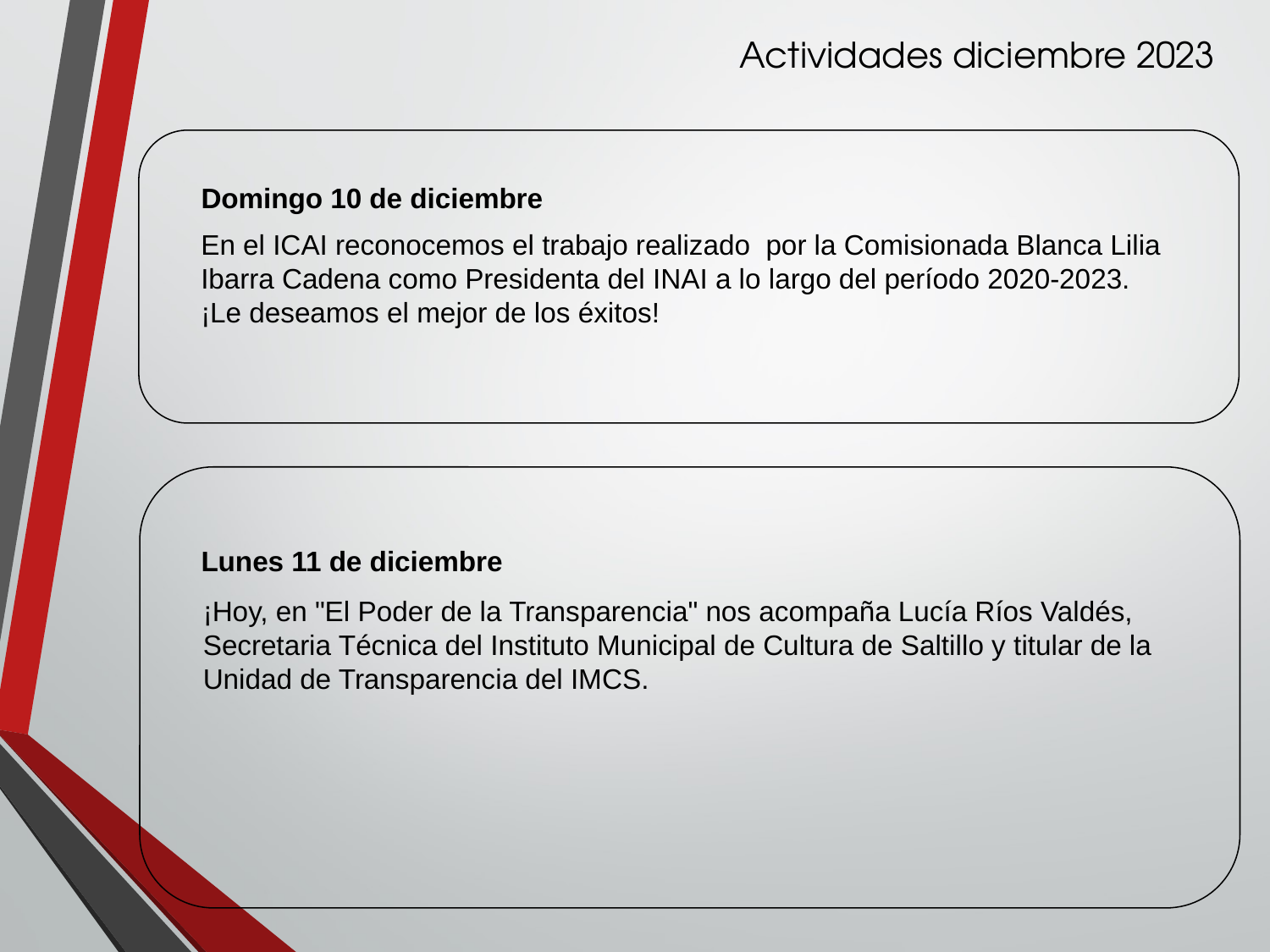

Actividades diciembre 2023

Domingo 10 de diciembre
En el ICAI reconocemos el trabajo realizado  por la Comisionada Blanca Lilia Ibarra Cadena como Presidenta del INAI a lo largo del período 2020-2023.
¡Le deseamos el mejor de los éxitos!

Lunes 11 de diciembre

¡Hoy, en "El Poder de la Transparencia" nos acompaña Lucía Ríos Valdés, Secretaria Técnica del Instituto Municipal de Cultura de Saltillo y titular de la Unidad de Transparencia del IMCS.